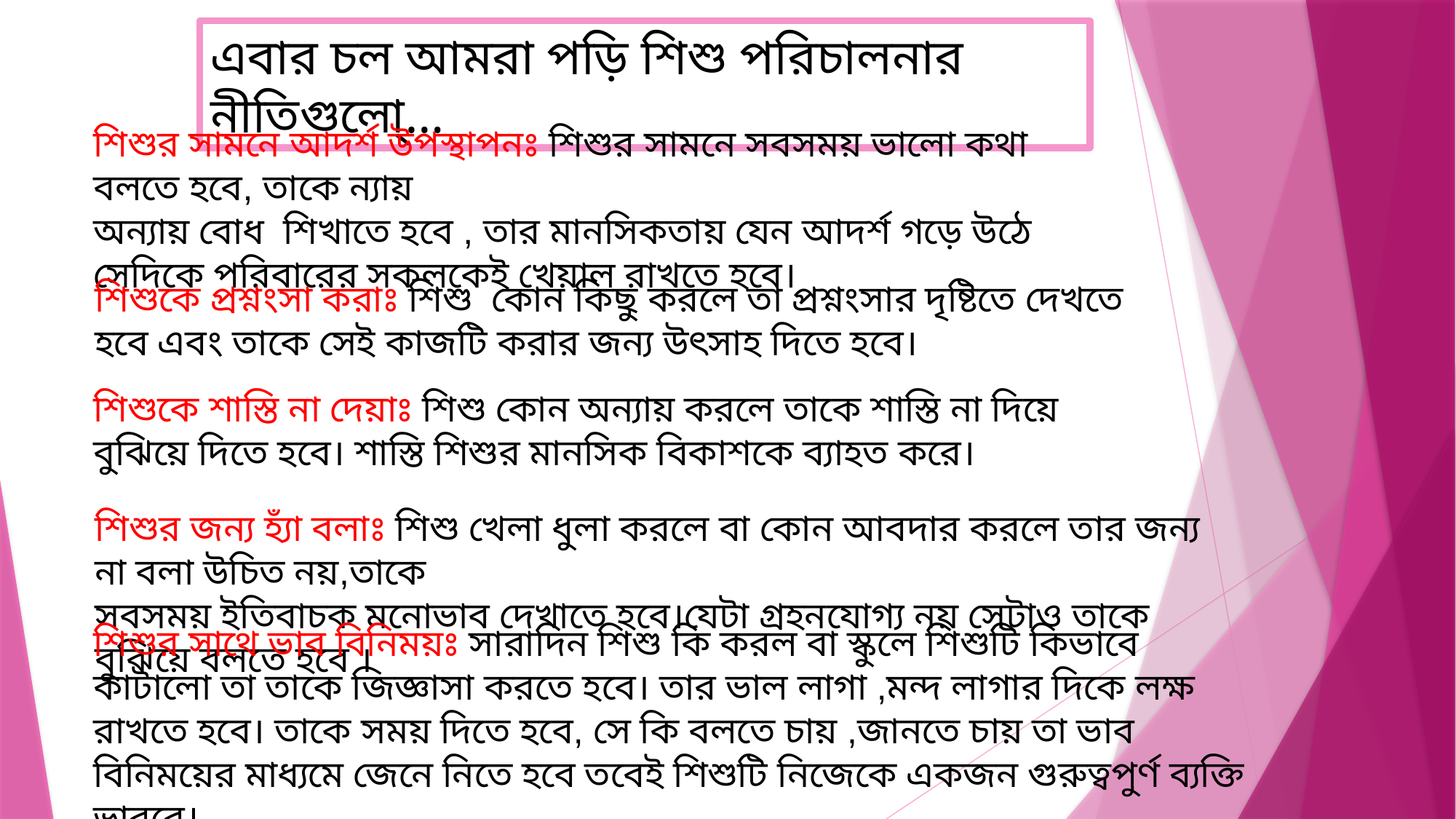

এবার চল আমরা পড়ি শিশু পরিচালনার নীতিগুলো্‌…
শিশুর সামনে আদর্শ উপস্থাপনঃ শিশুর সামনে সবসময় ভালো কথা বলতে হবে, তাকে ন্যায়
অন্যায় বোধ  শিখাতে হবে , তার মানসিকতায় যেন আদর্শ গড়ে উঠে সেদিকে পরিবারের সকলকেই খেয়াল রাখতে হবে।
শিশুকে প্রশ্নংসা করাঃ শিশু  কোন কিছু করলে তা প্রশ্নংসার দৃষ্টিতে দেখতে হবে এবং তাকে সেই কাজটি করার জন্য উৎসাহ দিতে হবে।
শিশুকে শাস্তি না দেয়াঃ শিশু কোন অন্যায় করলে তাকে শাস্তি না দিয়ে বুঝিয়ে দিতে হবে। শাস্তি শিশুর মানসিক বিকাশকে ব্যাহত করে।
শিশুর জন্য হ্যাঁ বলাঃ শিশু খেলা ধুলা করলে বা কোন আবদার করলে তার জন্য না বলা উচিত নয়,তাকে
সবসময় ইতিবাচক মনোভাব দেখাতে হবে।যেটা গ্রহনযোগ্য নয় সেটাও তাকে বুঝিয়ে বলতে হবে ।
শিশুর সাথে ভাব বিনিময়ঃ সারাদিন শিশু কি করল বা স্কুলে শিশুটি কিভাবে কাটালো তা তাকে জিজ্ঞাসা করতে হবে। তার ভাল লাগা ,মন্দ লাগার দিকে লক্ষ রাখতে হবে। তাকে সময় দিতে হবে, সে কি বলতে চায় ,জানতে চায় তা ভাব বিনিময়ের মাধ্যমে জেনে নিতে হবে তবেই শিশুটি নিজেকে একজন গুরুত্বপুর্ণ ব্যক্তি ভাববে।